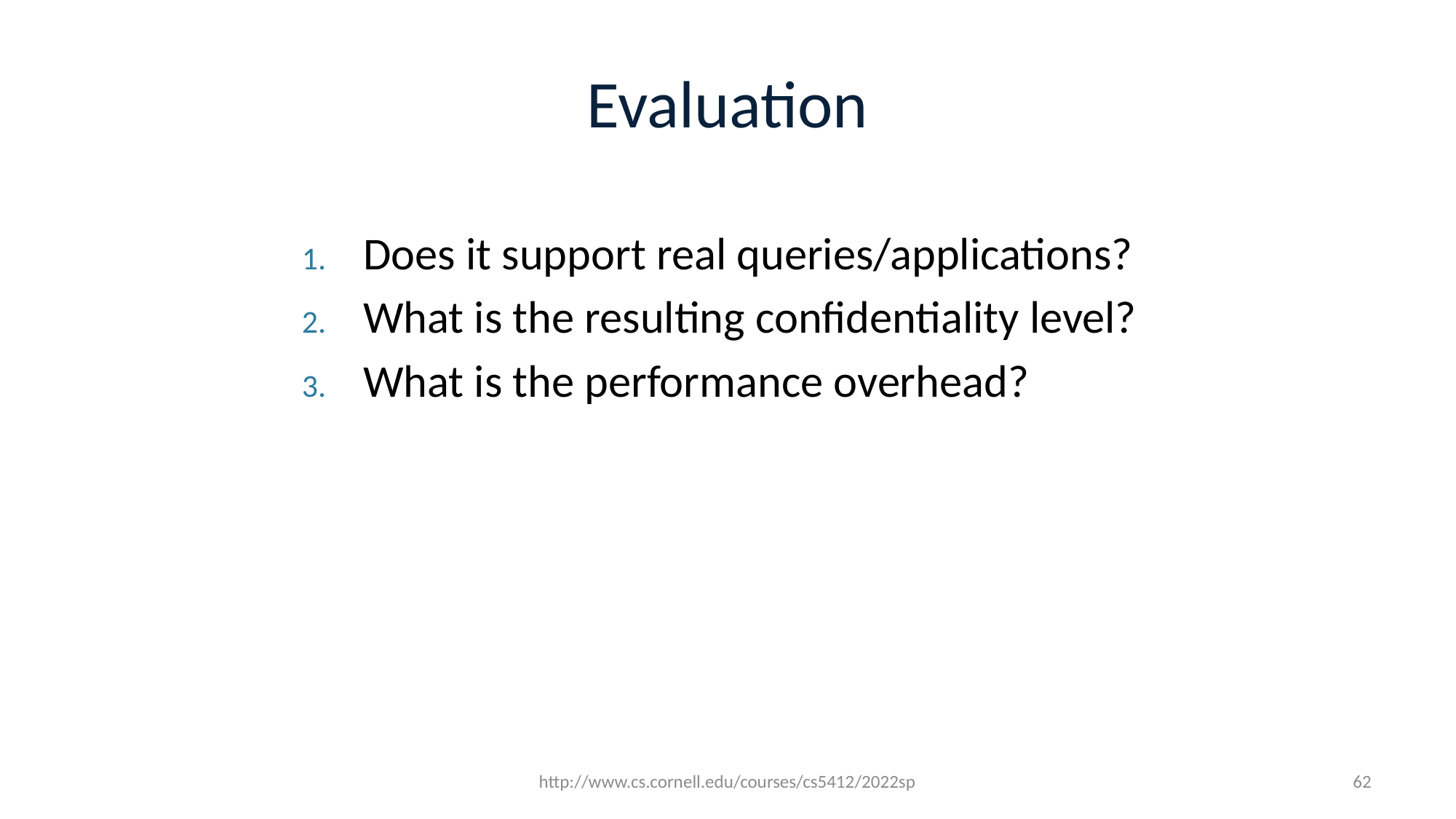

# Evaluation

Does it support real queries/applications?
What is the resulting confidentiality level?
What is the performance overhead?
http://www.cs.cornell.edu/courses/cs5412/2022sp
62